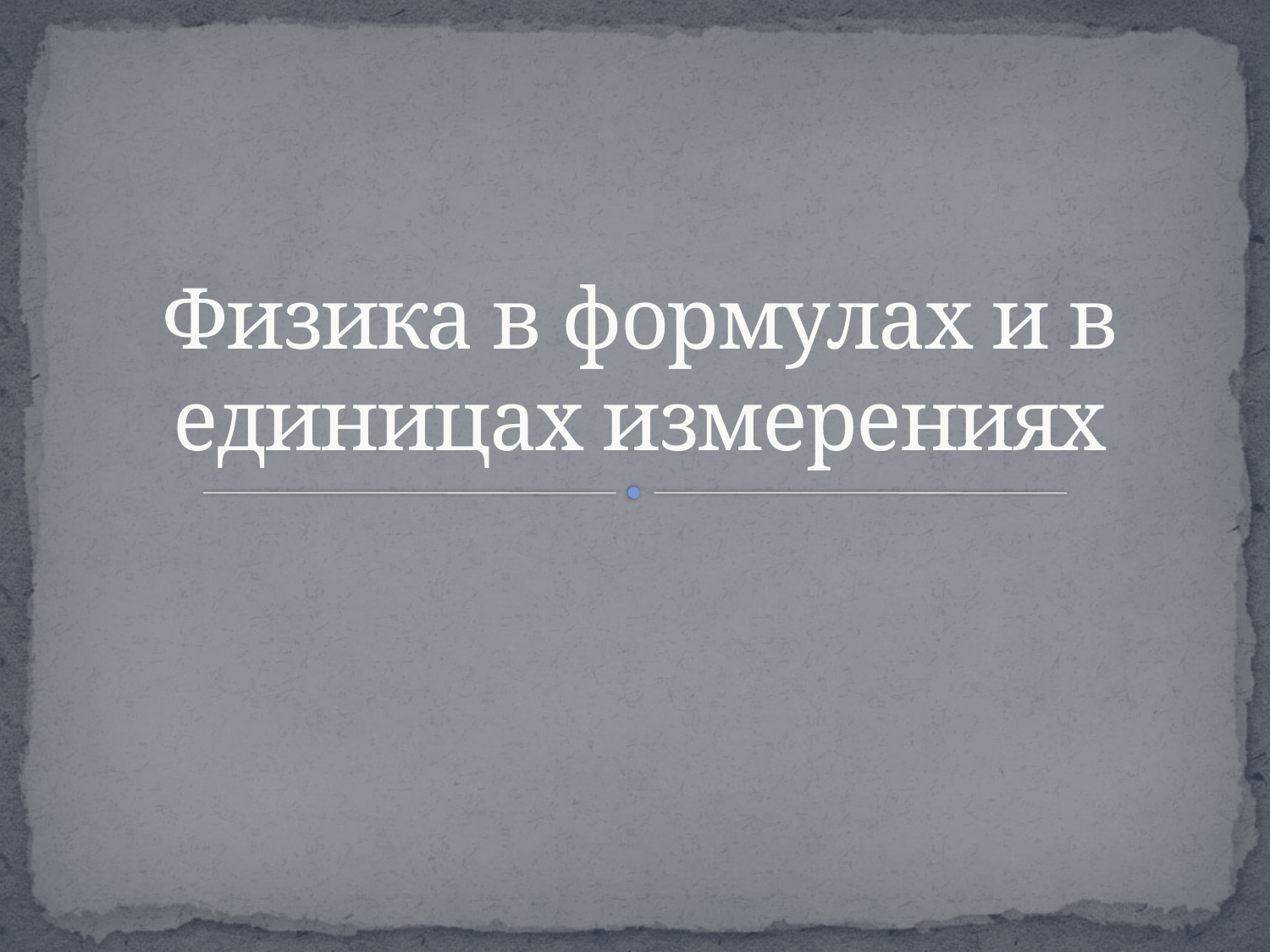

# Физика в формулах и в единицах измерениях